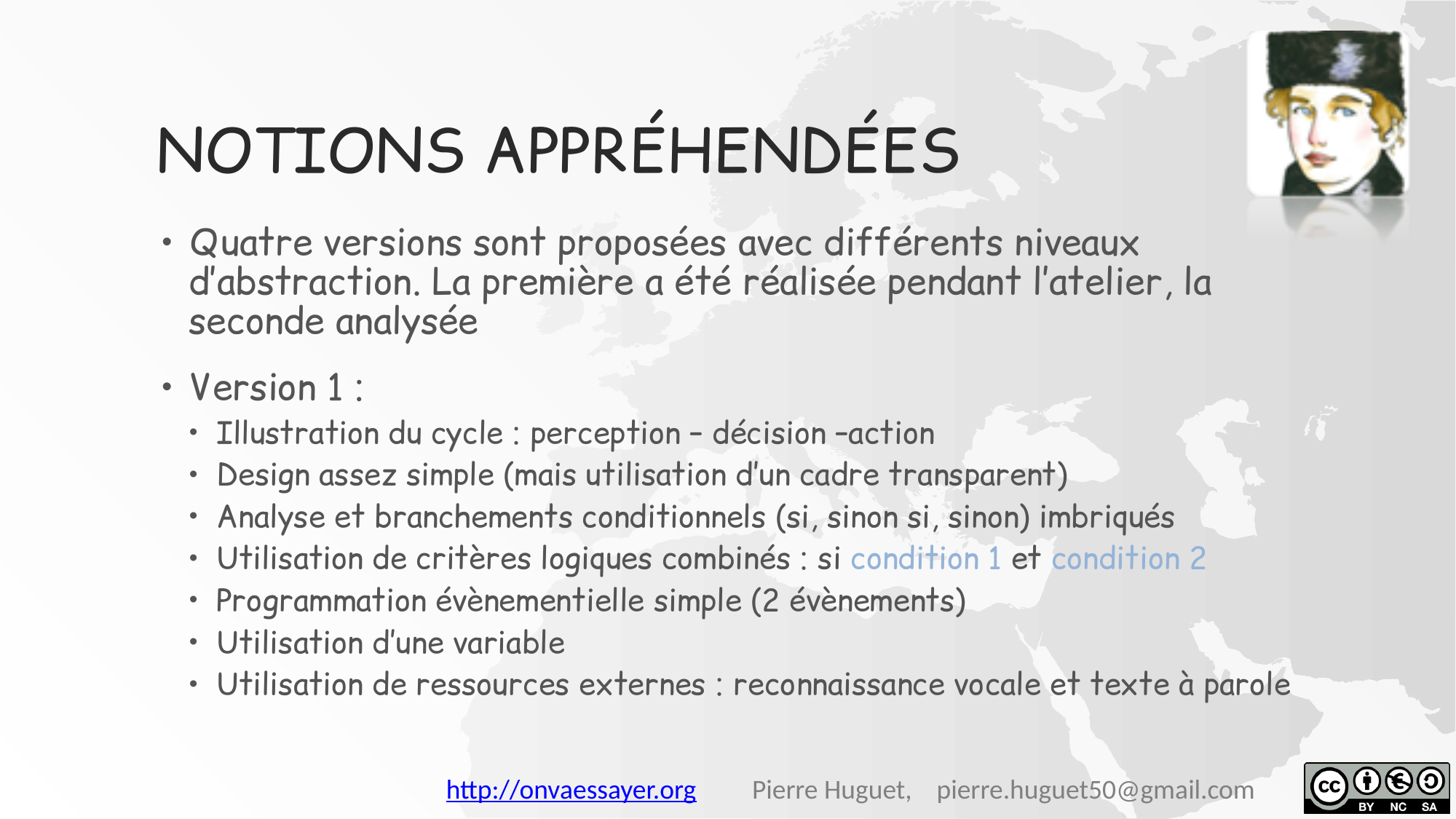

# Notions appréhendées
Quatre versions sont proposées avec différents niveaux d’abstraction. La première a été réalisée pendant l’atelier, la seconde analysée
Version 1 :
Illustration du cycle : perception – décision –action
Design assez simple (mais utilisation d’un cadre transparent)
Analyse et branchements conditionnels (si, sinon si, sinon) imbriqués
Utilisation de critères logiques combinés : si condition 1 et condition 2
Programmation évènementielle simple (2 évènements)
Utilisation d’une variable
Utilisation de ressources externes : reconnaissance vocale et texte à parole